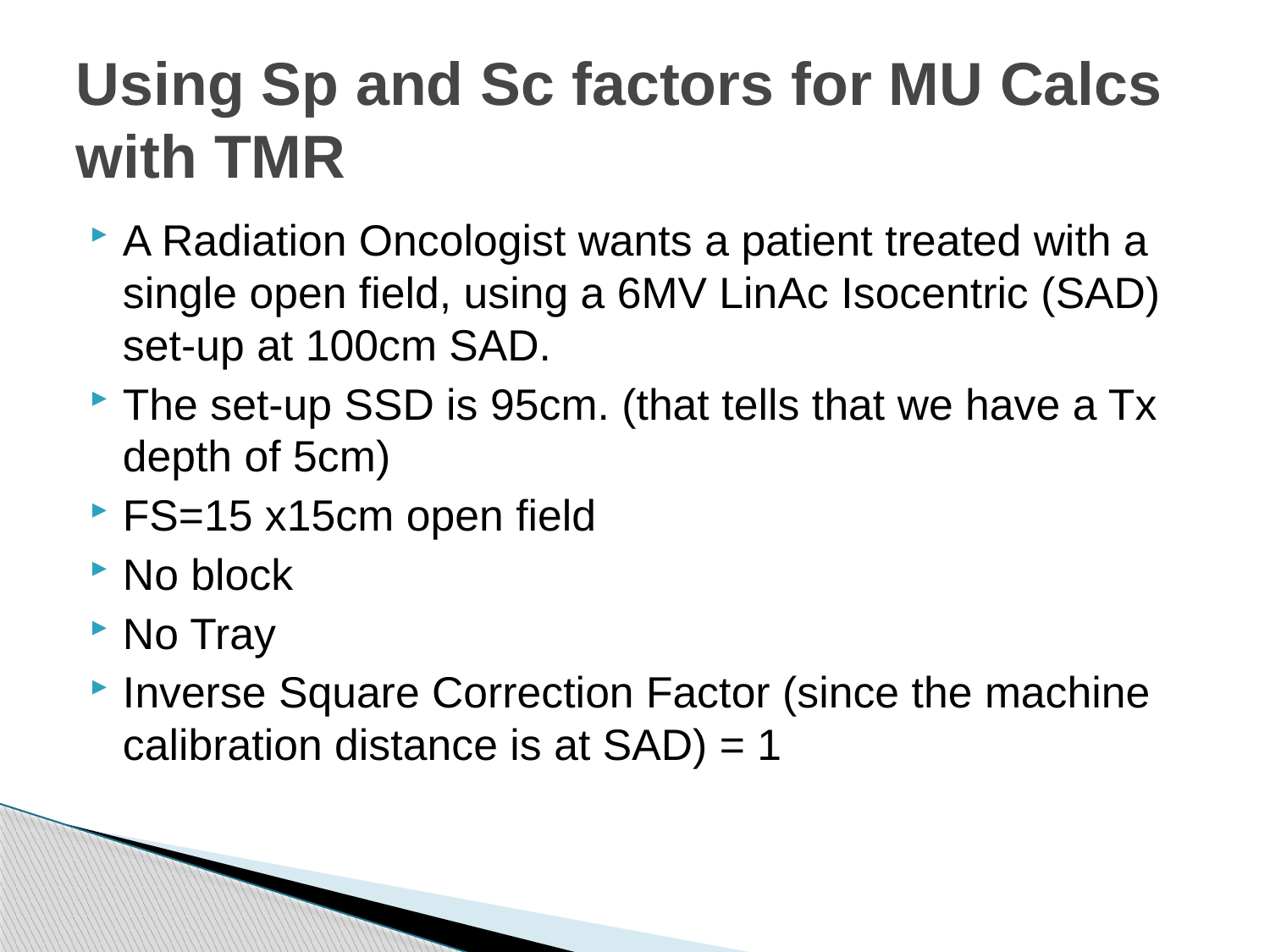

# Using Sp and Sc factors for MU Calcs with TMR
A Radiation Oncologist wants a patient treated with a single open field, using a 6MV LinAc Isocentric (SAD) set-up at 100cm SAD.
The set-up SSD is 95cm. (that tells that we have a Tx depth of 5cm)
FS=15 x15cm open field
No block
No Tray
Inverse Square Correction Factor (since the machine calibration distance is at SAD) = 1